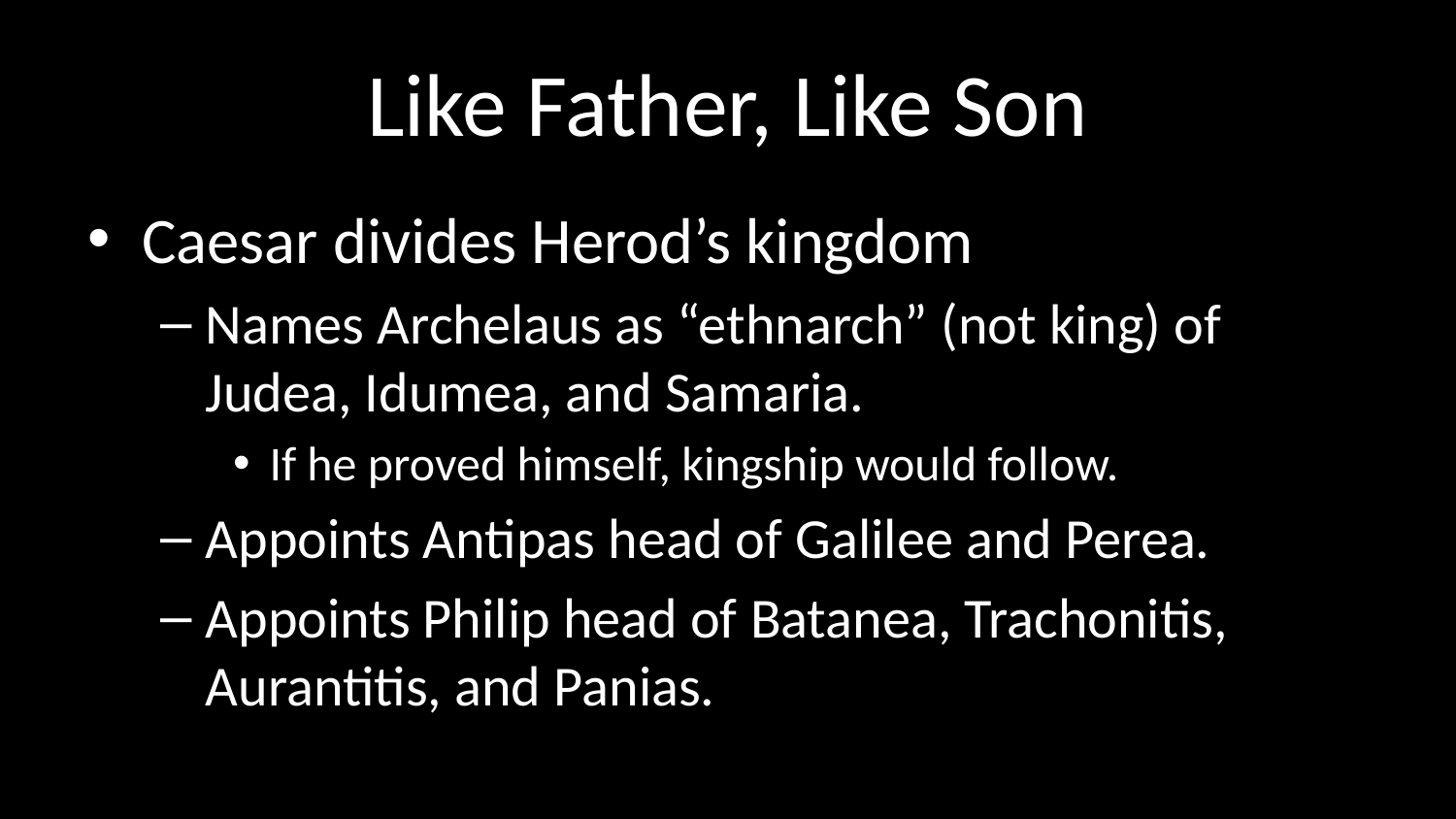

# Like Father, Like Son
Caesar divides Herod’s kingdom
Names Archelaus as “ethnarch” (not king) of Judea, Idumea, and Samaria.
If he proved himself, kingship would follow.
Appoints Antipas head of Galilee and Perea.
Appoints Philip head of Batanea, Trachonitis, Aurantitis, and Panias.